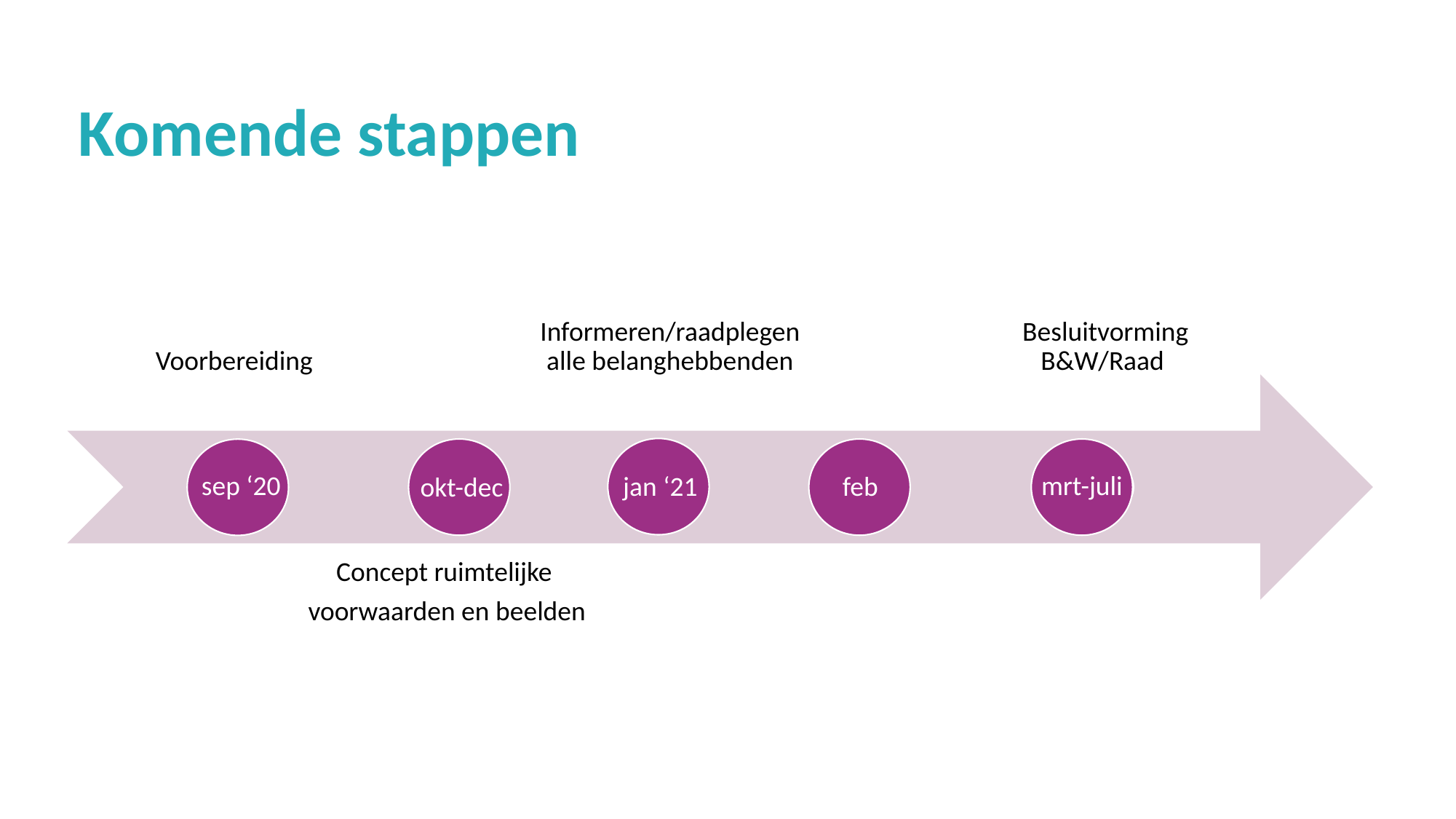

# Komende stappen

Voorbereiding

Informeren/raadplegen alle belanghebbenden

Besluitvorming B&W/Raad

Concept ruimtelijke
voorwaarden en beelden

 jan ‘21

 okt-dec

 feb

 sep ‘20

mrt-juli